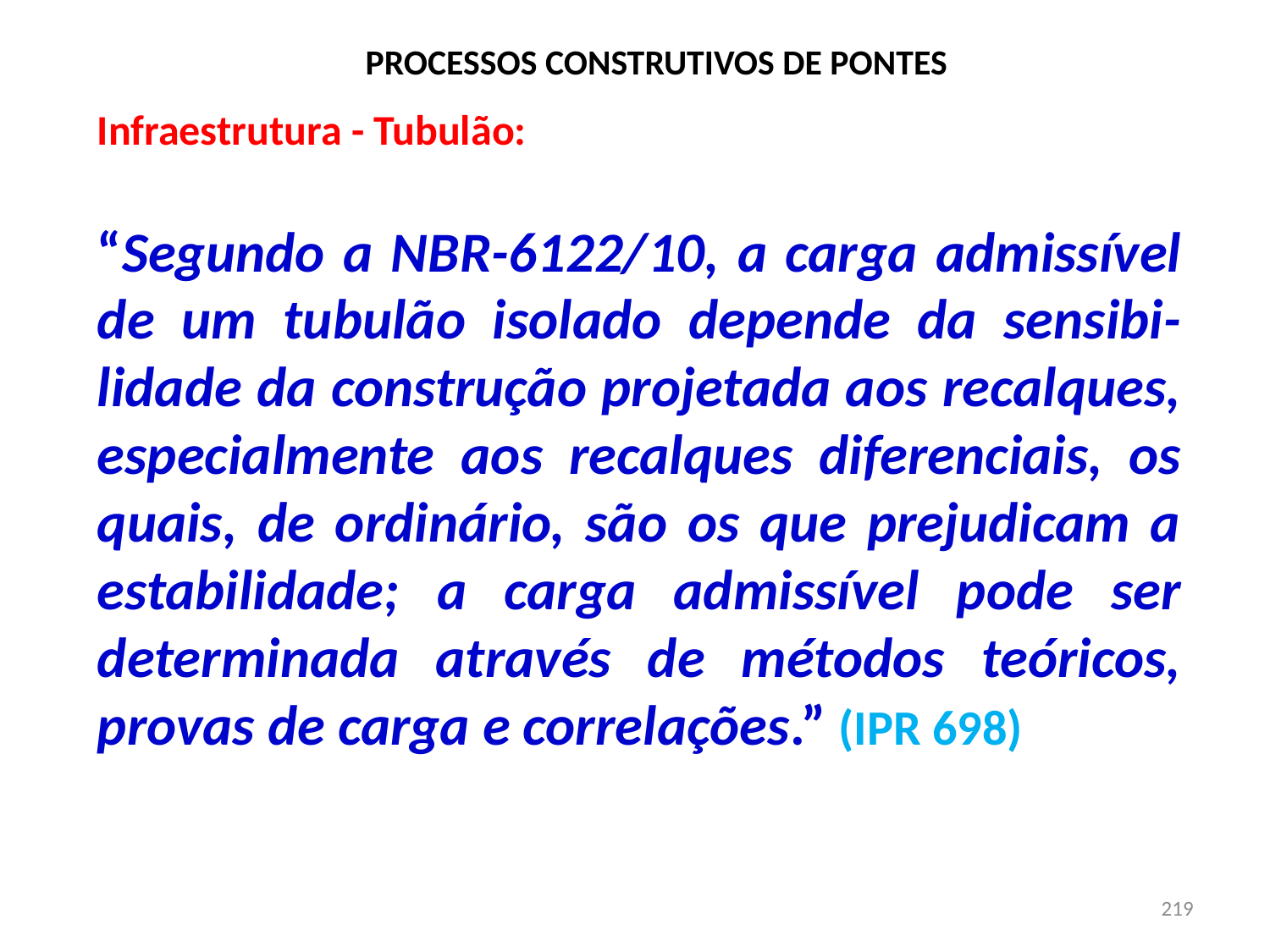

# PROCESSOS CONSTRUTIVOS DE PONTES
Infraestrutura - Tubulão:

“Segundo a NBR-6122/10, a carga admissível de um tubulão isolado depende da sensibi-lidade da construção projetada aos recalques, especialmente aos recalques diferenciais, os quais, de ordinário, são os que prejudicam a estabilidade; a carga admissível pode ser determinada através de métodos teóricos, provas de carga e correlações.” (IPR 698)
219